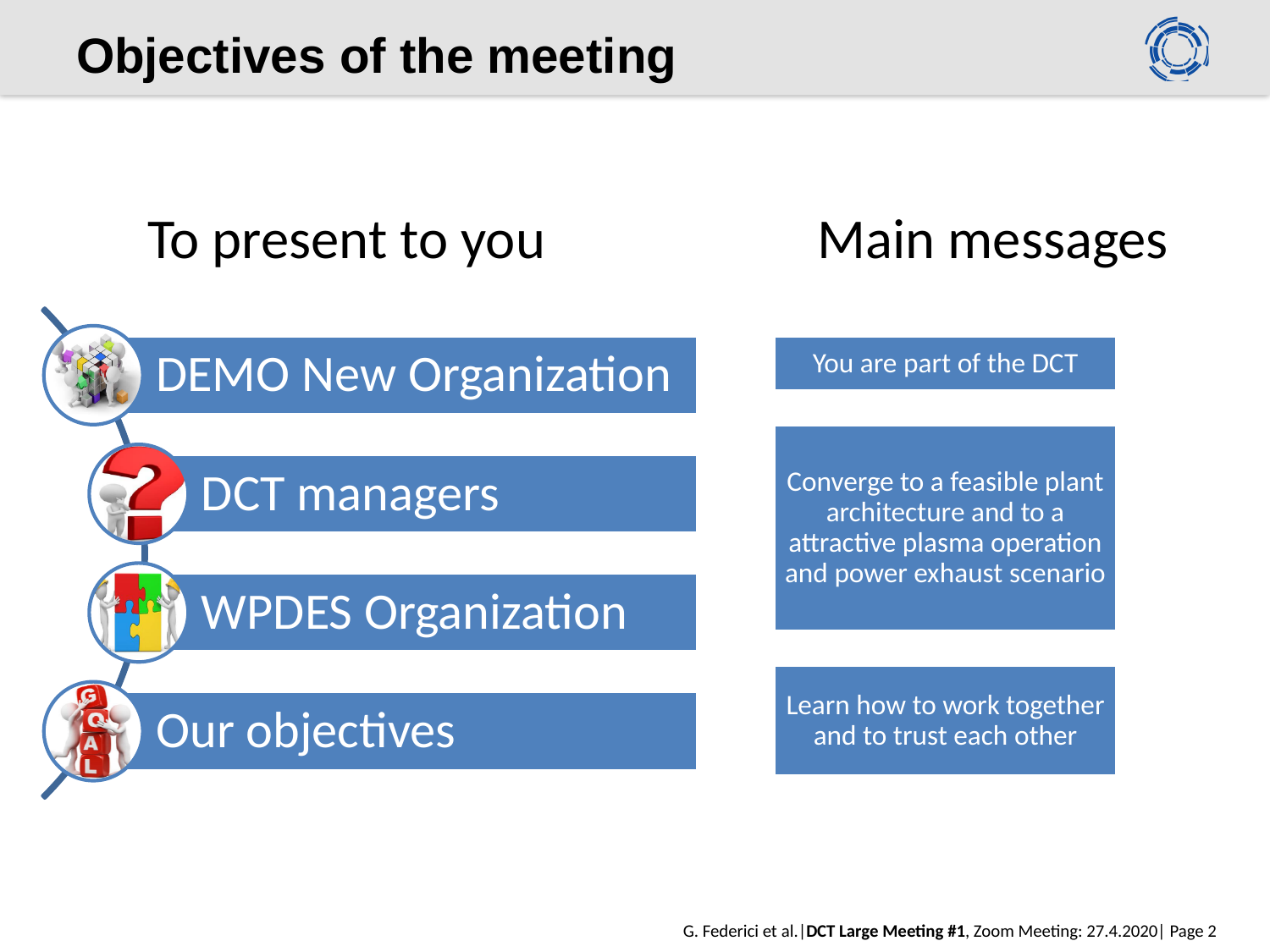

# Objectives of the meeting
Main messages
To present to you
DEMO New Organization
DCT managers
WPDES Organization
Our objectives
You are part of the DCT
Converge to a feasible plant architecture and to a attractive plasma operation and power exhaust scenario
Learn how to work together and to trust each other